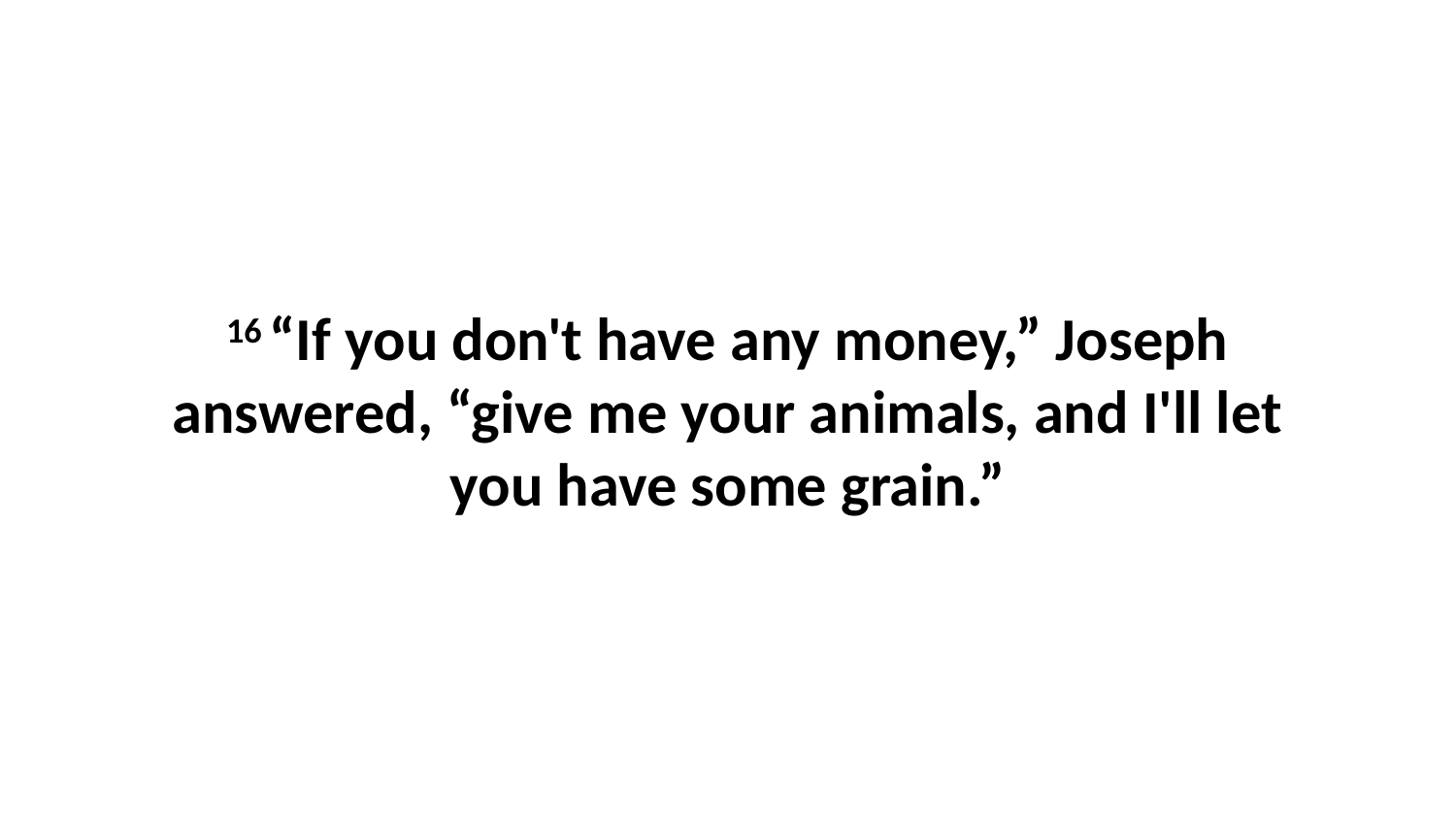

16 “If you don't have any money,” Joseph answered, “give me your animals, and I'll let you have some grain.”